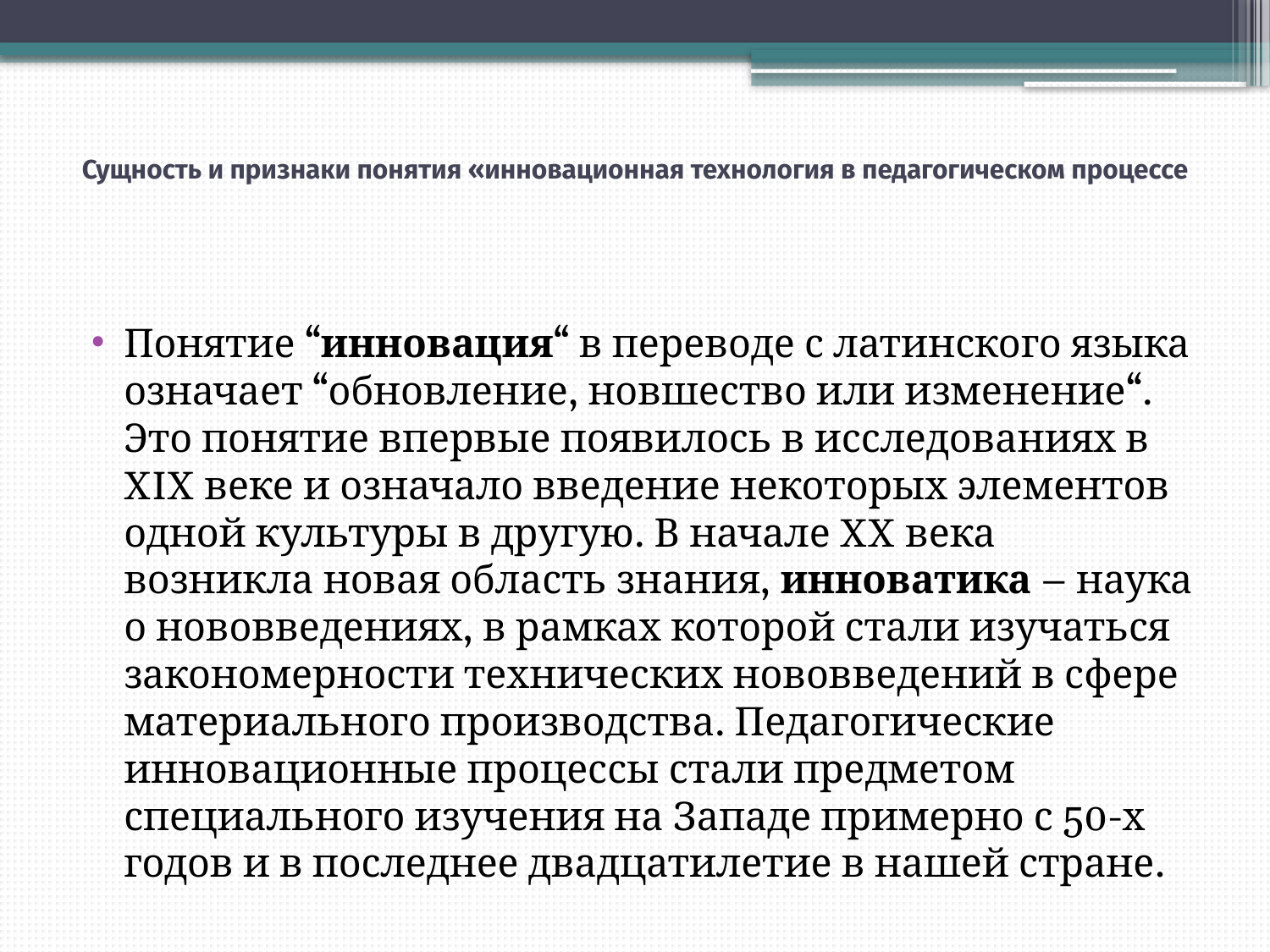

# Сущность и признаки понятия «инновационная технология в педагогическом процессе
Понятие “инновация“ в переводе с латинского языка означает “обновление, новшество или изменение“. Это понятие впервые появилось в исследованиях в XIX веке и означало введение некоторых элементов одной культуры в другую. В начале XX века возникла новая область знания, инноватика – наука о нововведениях, в рамках которой стали изучаться закономерности технических нововведений в сфере материального производства. Педагогические инновационные процессы стали предметом специального изучения на Западе примерно с 50-х годов и в последнее двадцатилетие в нашей стране.